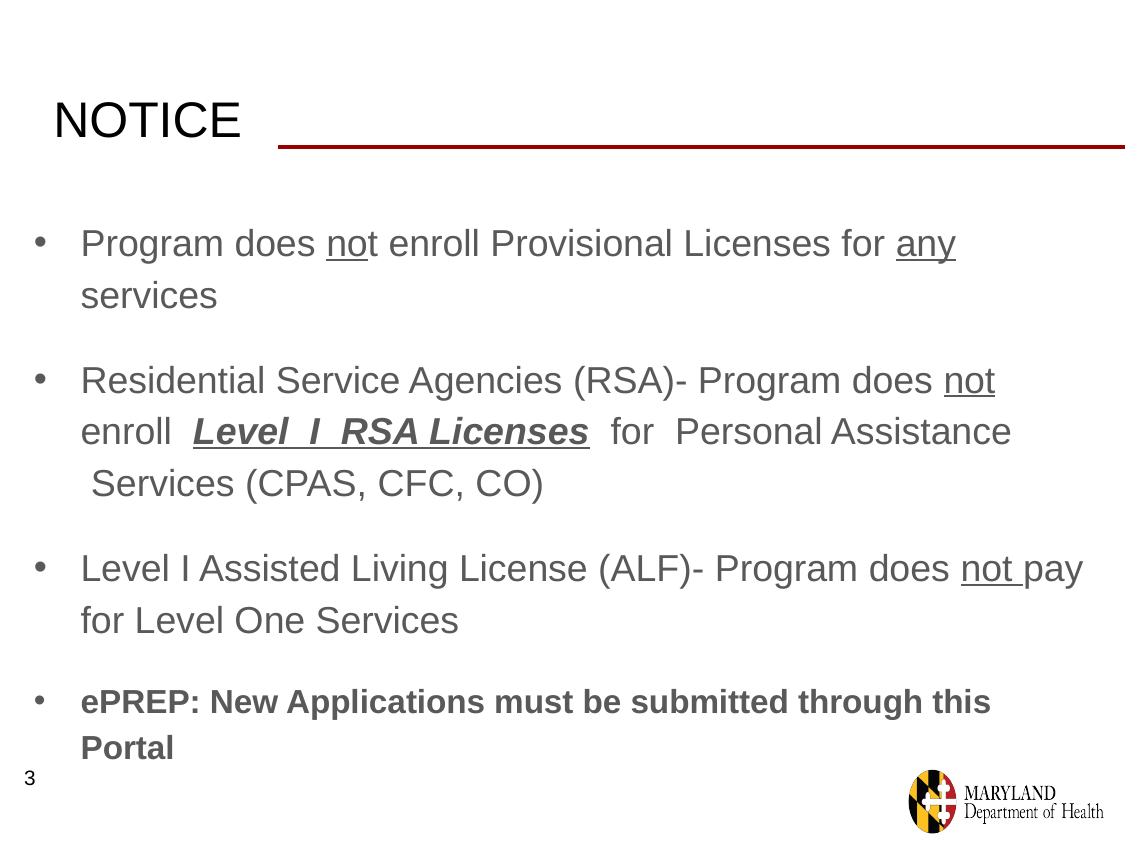

# NOTICE
Program does not enroll Provisional Licenses for any services
Residential Service Agencies (RSA)- Program does not enroll  Level  I  RSA Licenses  for  Personal Assistance         Services (CPAS, CFC, CO)
Level I Assisted Living License (ALF)- Program does not pay for Level One Services
ePREP: New Applications must be submitted through this Portal

3